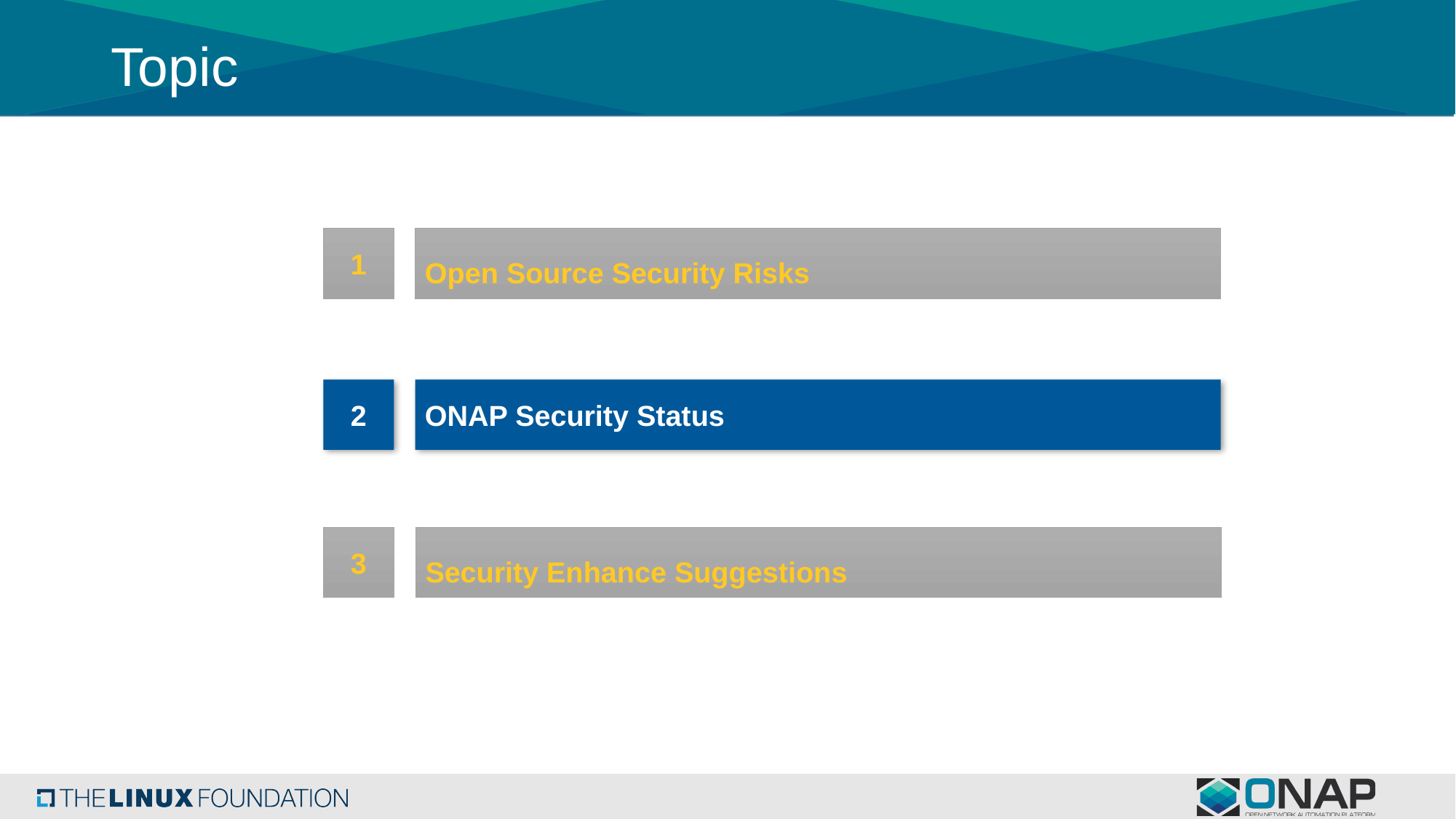

Topic
1
Open Source Security Risks
2
ONAP Security Status
3
Security Enhance Suggestions